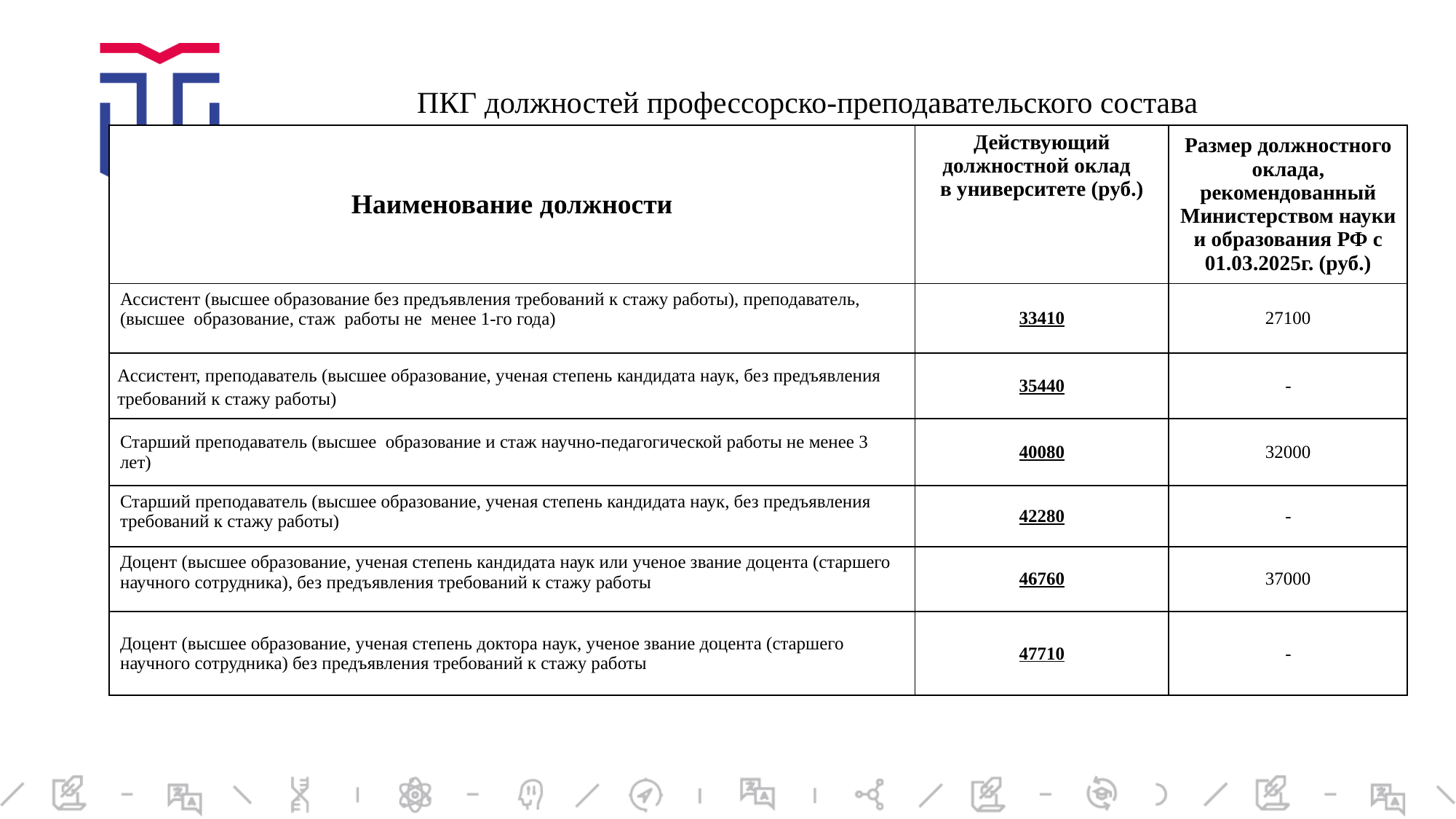

# ПКГ должностей профессорско-преподавательского состава
| Наименование должности | Действующий должностной оклад в университете (руб.) | Размер должностного оклада, рекомендованный Министерством науки и образования РФ с 01.03.2025г. (руб.) |
| --- | --- | --- |
| Ассистент (высшее образование без предъявления требований к стажу работы), преподаватель, (высшее образование, стаж работы не менее 1-го года) | 33410 | 27100 |
| Ассистент, преподаватель (высшее образование, ученая степень кандидата наук, без предъявления требований к стажу работы) | 35440 | - |
| Старший преподаватель (высшее образование и стаж научно-педагогической работы не менее 3 лет) | 40080 | 32000 |
| Старший преподаватель (высшее образование, ученая степень кандидата наук, без предъявления требований к стажу работы) | 42280 | - |
| Доцент (высшее образование, ученая степень кандидата наук или ученое звание доцента (старшего научного сотрудника), без предъявления требований к стажу работы | 46760 | 37000 |
| Доцент (высшее образование, ученая степень доктора наук, ученое звание доцента (старшего научного сотрудника) без предъявления требований к стажу работы | 47710 | - |